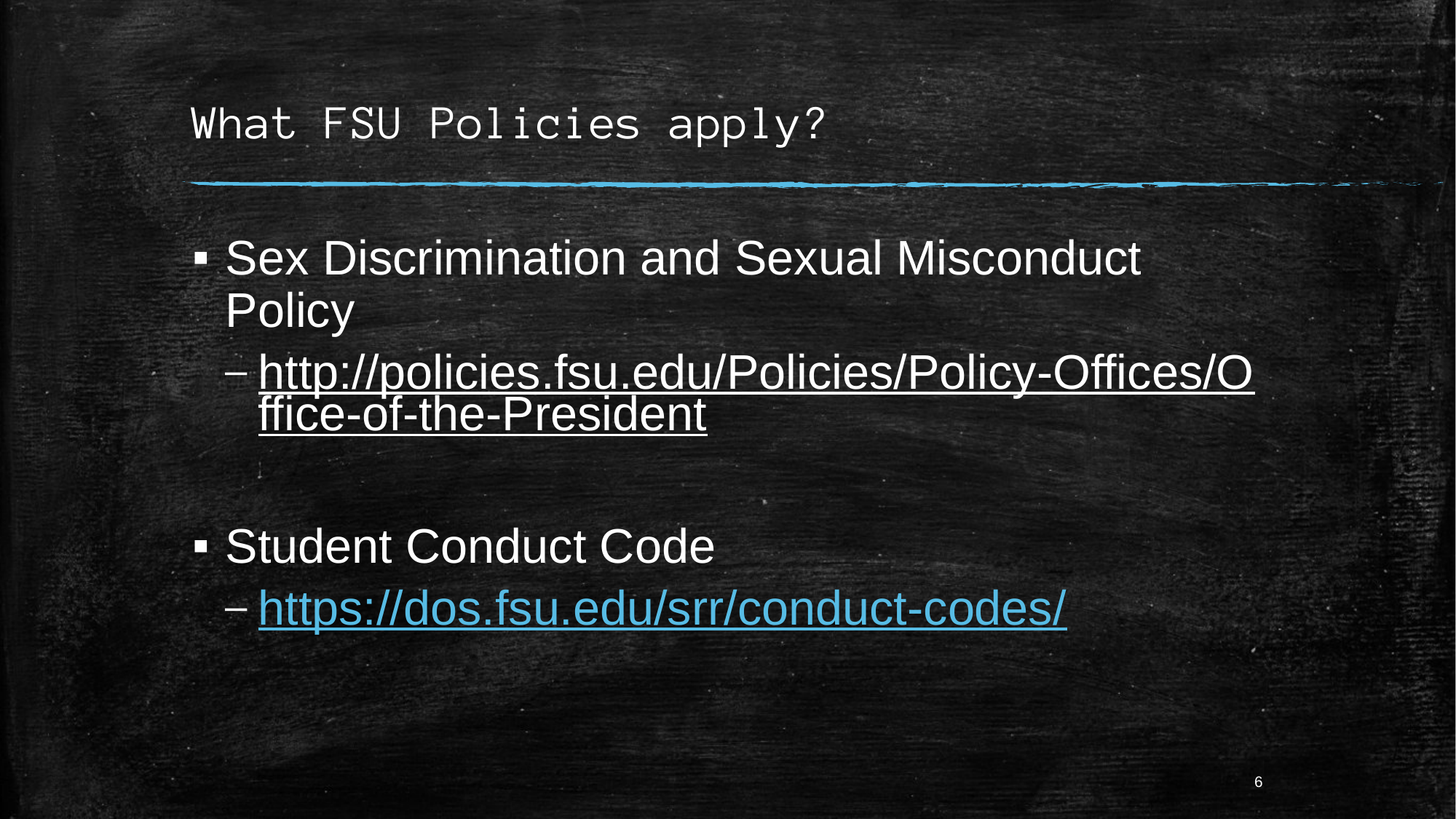

# What FSU Policies apply?
Sex Discrimination and Sexual Misconduct Policy
http://policies.fsu.edu/Policies/Policy-Offices/Office-of-the-President
Student Conduct Code
https://dos.fsu.edu/srr/conduct-codes/
6